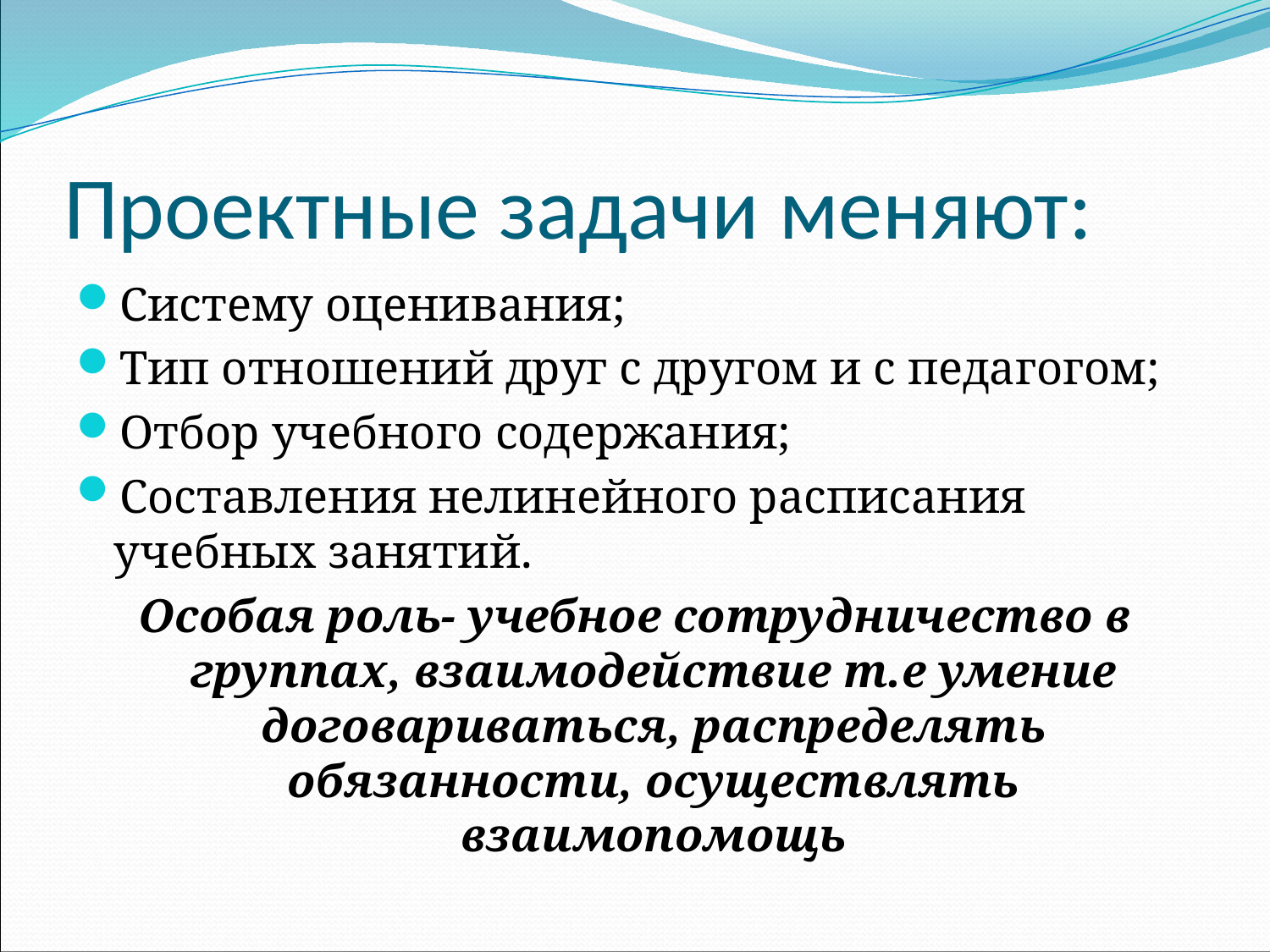

# Проектные задачи меняют:
Систему оценивания;
Тип отношений друг с другом и с педагогом;
Отбор учебного содержания;
Составления нелинейного расписания учебных занятий.
Особая роль- учебное сотрудничество в группах, взаимодействие т.е умение договариваться, распределять обязанности, осуществлять взаимопомощь